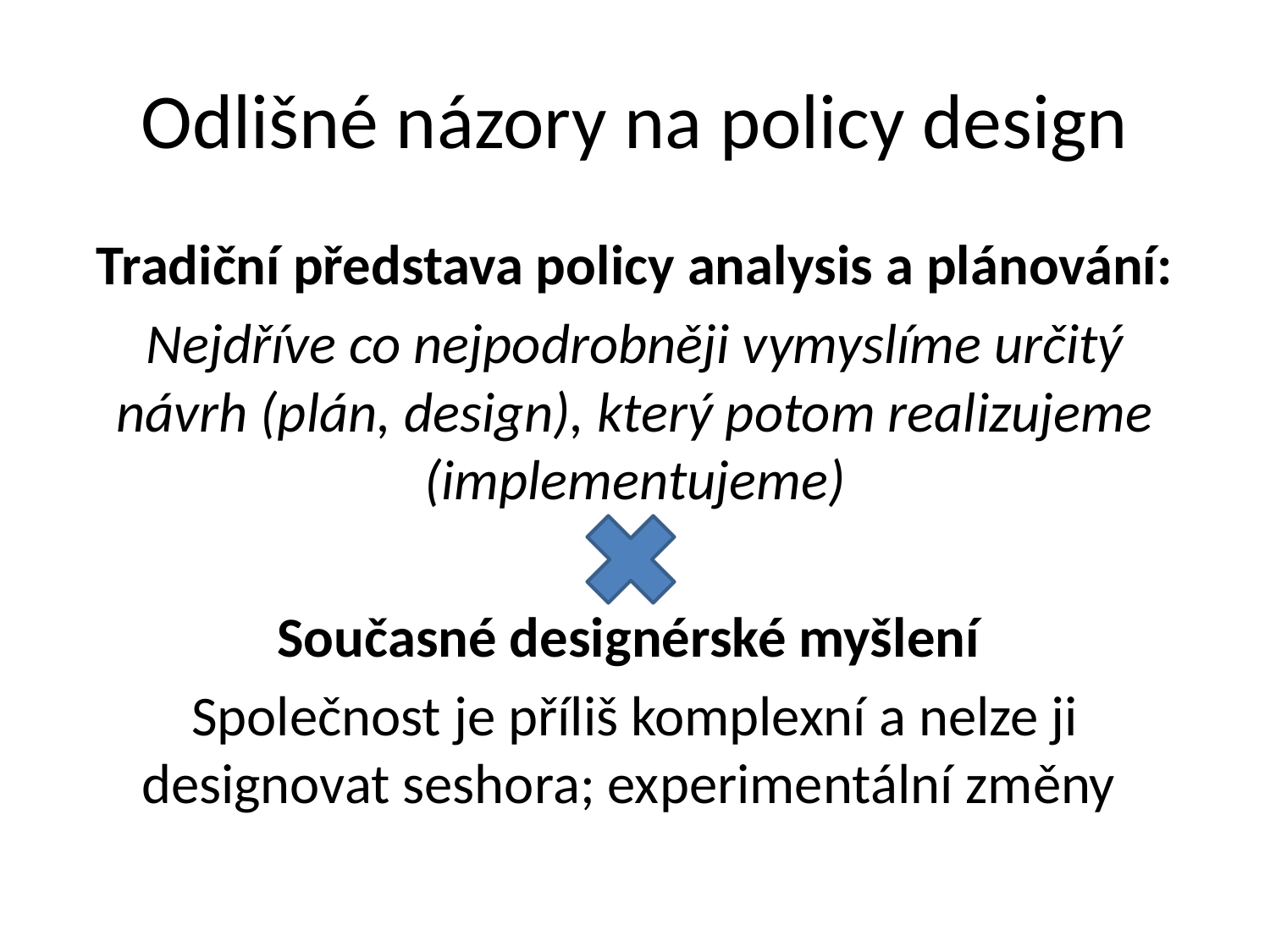

# Odlišné názory na policy design
Tradiční představa policy analysis a plánování:
Nejdříve co nejpodrobněji vymyslíme určitý návrh (plán, design), který potom realizujeme (implementujeme)

Současné designérské myšlení
Společnost je příliš komplexní a nelze ji designovat seshora; experimentální změny